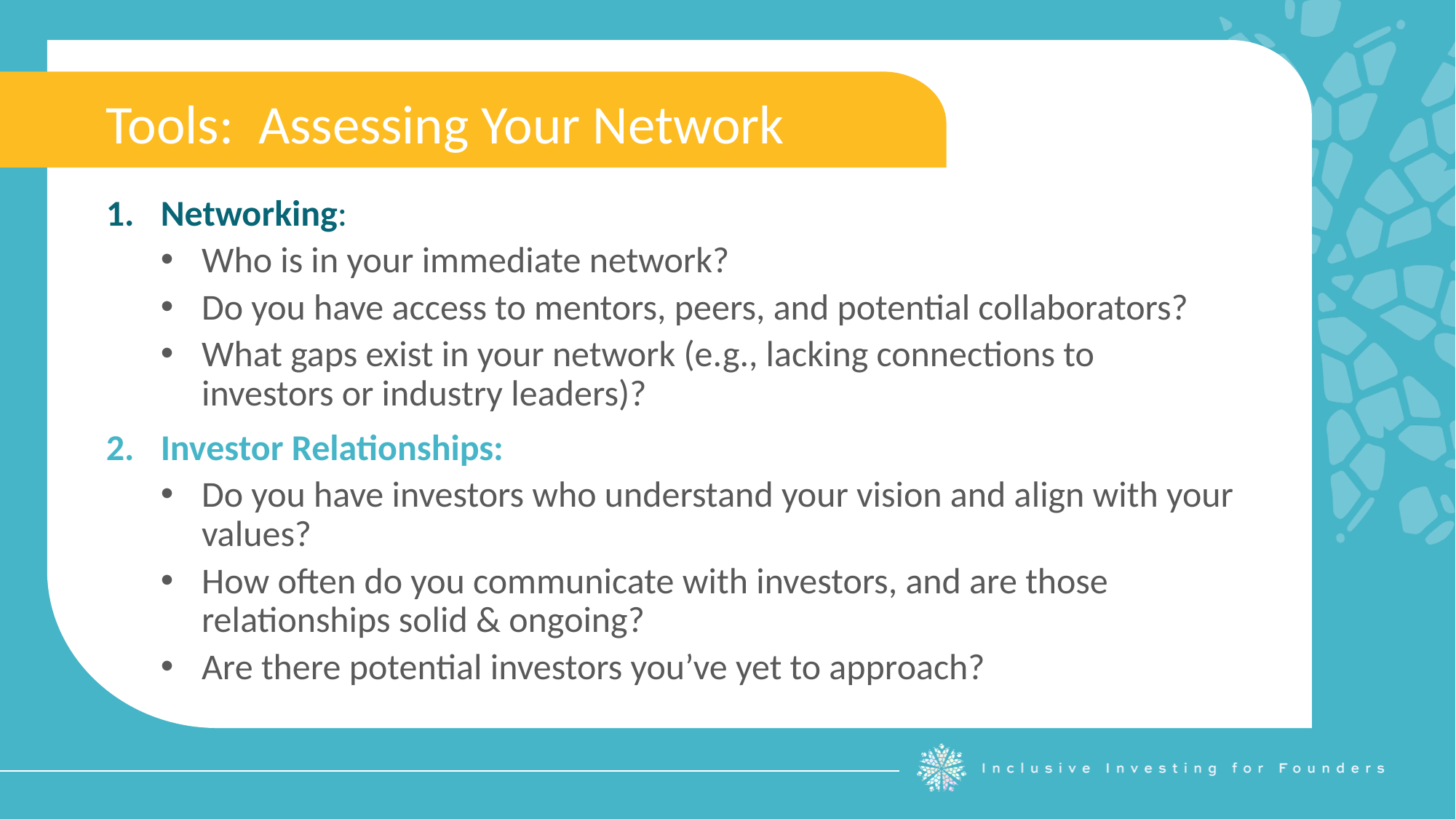

Tools:  Assessing Your Network
Networking:
Who is in your immediate network?
Do you have access to mentors, peers, and potential collaborators?
What gaps exist in your network (e.g., lacking connections to investors or industry leaders)?
Investor Relationships:
Do you have investors who understand your vision and align with your values?
How often do you communicate with investors, and are those relationships solid & ongoing?
Are there potential investors you’ve yet to approach?